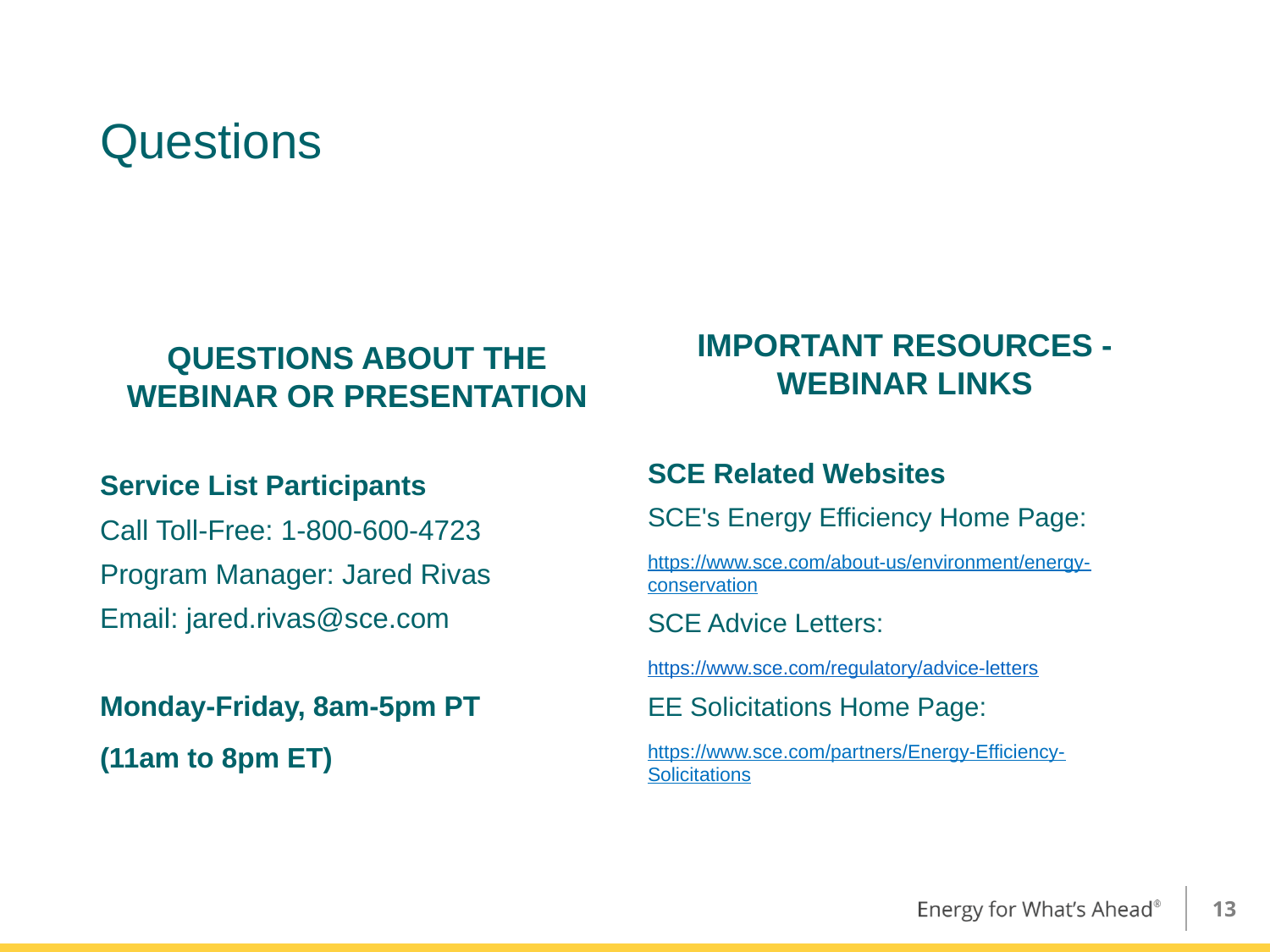

# Questions
QUESTIONS ABOUT THE WEBINAR OR PRESENTATION

Service List Participants
Call Toll-Free: 1-800-600-4723
Program Manager: Jared Rivas
Email: jared.rivas@sce.com

Monday-Friday, 8am-5pm PT
(11am to 8pm ET)
IMPORTANT RESOURCES - WEBINAR LINKS

SCE Related Websites
SCE's Energy Efficiency Home Page:
https://www.sce.com/about-us/environment/energy-conservation
SCE Advice Letters:
https://www.sce.com/regulatory/advice-letters
EE Solicitations Home Page:
https://www.sce.com/partners/Energy-Efficiency-Solicitations
13